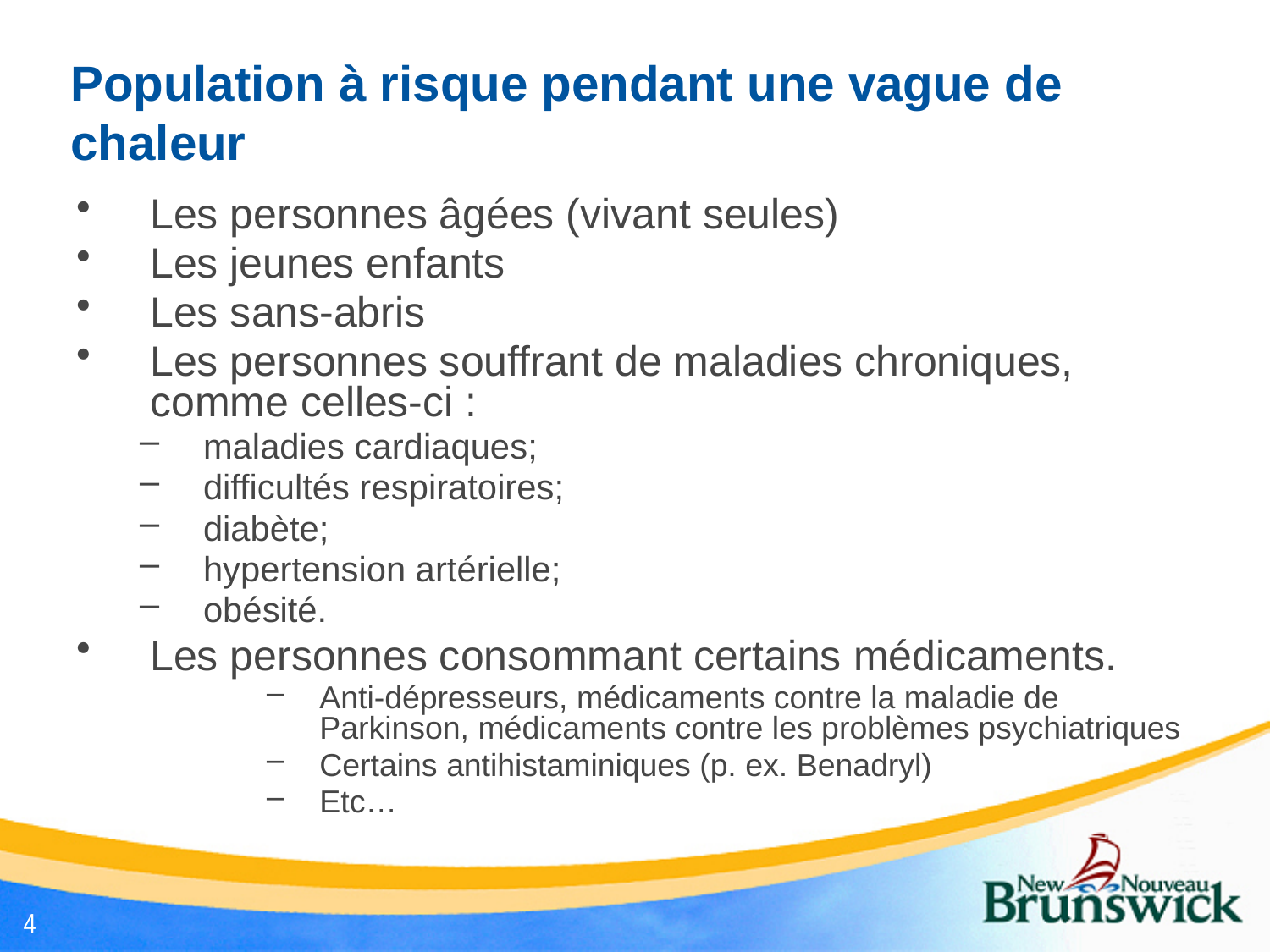

Population à risque pendant une vague de chaleur
Les personnes âgées (vivant seules)
Les jeunes enfants
Les sans-abris
Les personnes souffrant de maladies chroniques, comme celles-ci :
maladies cardiaques;
difficultés respiratoires;
diabète;
hypertension artérielle;
obésité.
Les personnes consommant certains médicaments.
Anti-dépresseurs, médicaments contre la maladie de Parkinson, médicaments contre les problèmes psychiatriques
Certains antihistaminiques (p. ex. Benadryl)
Etc…

4